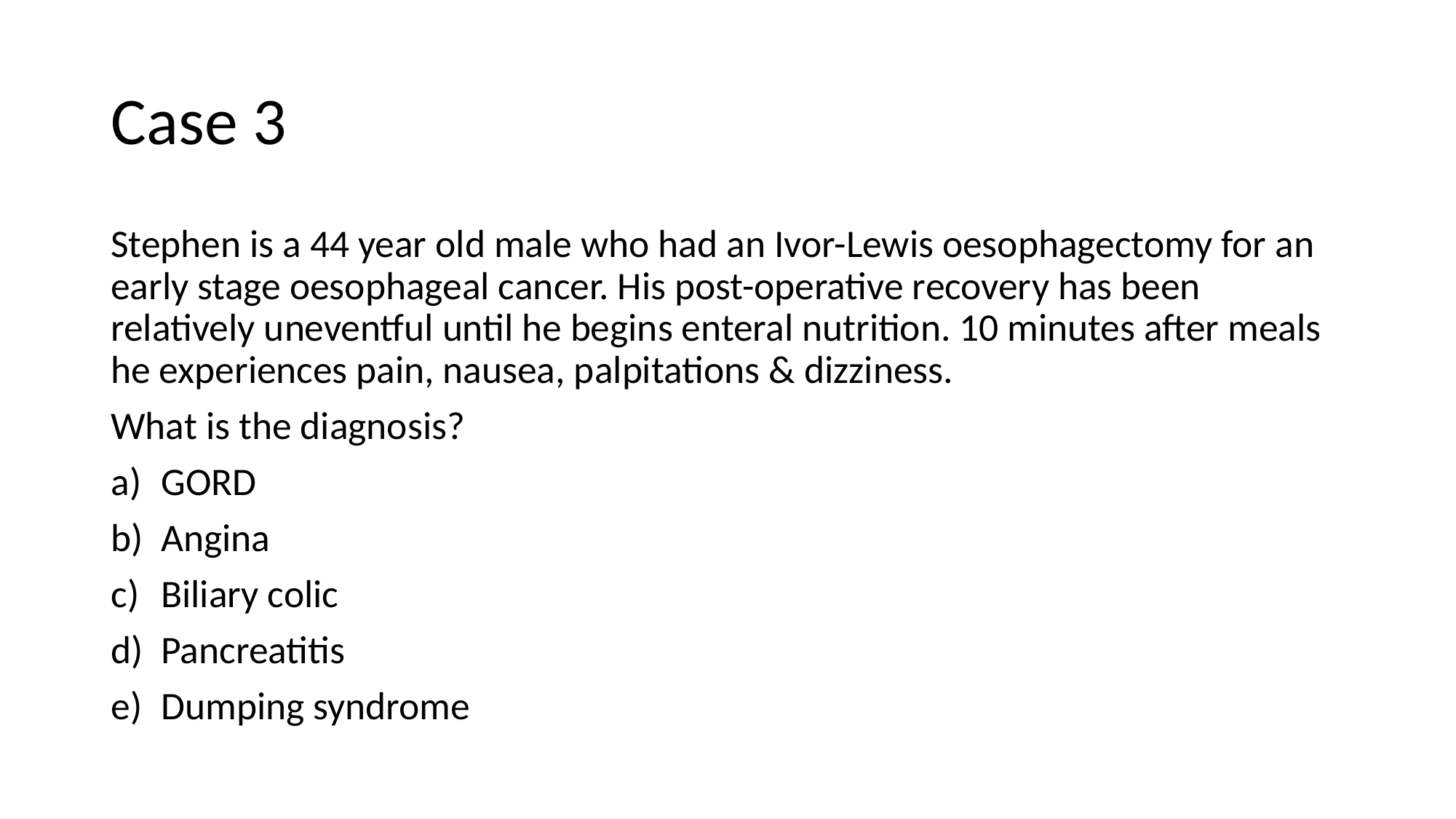

# Case 3
Stephen is a 44 year old male who had an Ivor-Lewis oesophagectomy for an early stage oesophageal cancer. His post-operative recovery has been relatively uneventful until he begins enteral nutrition. 10 minutes after meals he experiences pain, nausea, palpitations & dizziness.
What is the diagnosis?
GORD
Angina
Biliary colic
Pancreatitis
Dumping syndrome